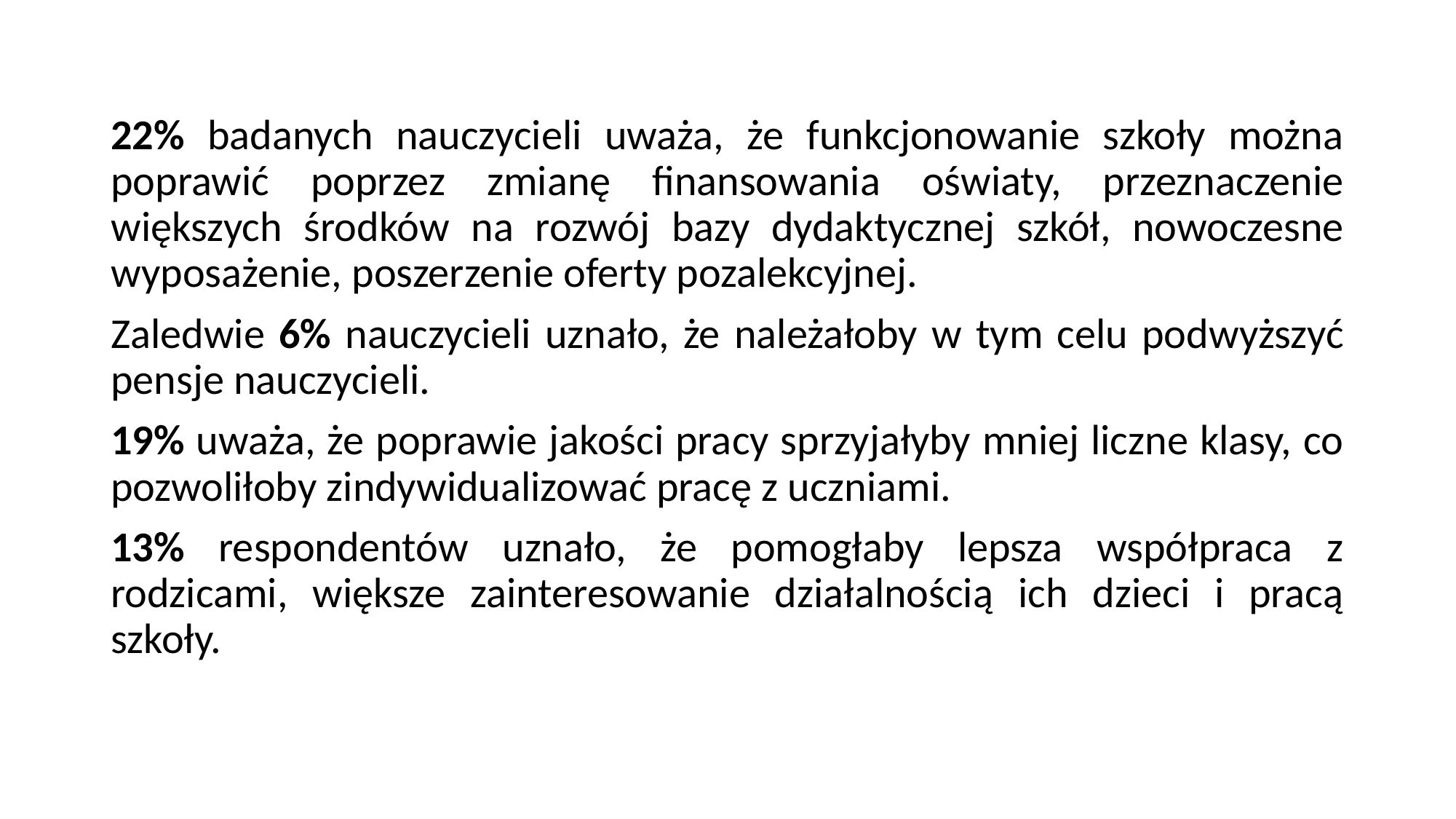

22% badanych nauczycieli uważa, że funkcjonowanie szkoły można poprawić poprzez zmianę finansowania oświaty, przeznaczenie większych środków na rozwój bazy dydaktycznej szkół, nowoczesne wyposażenie, poszerzenie oferty pozalekcyjnej.
Zaledwie 6% nauczycieli uznało, że należałoby w tym celu podwyższyć pensje nauczycieli.
19% uważa, że poprawie jakości pracy sprzyjałyby mniej liczne klasy, co pozwoliłoby zindywidualizować pracę z uczniami.
13% respondentów uznało, że pomogłaby lepsza współpraca z rodzicami, większe zainteresowanie działalnością ich dzieci i pracą szkoły.